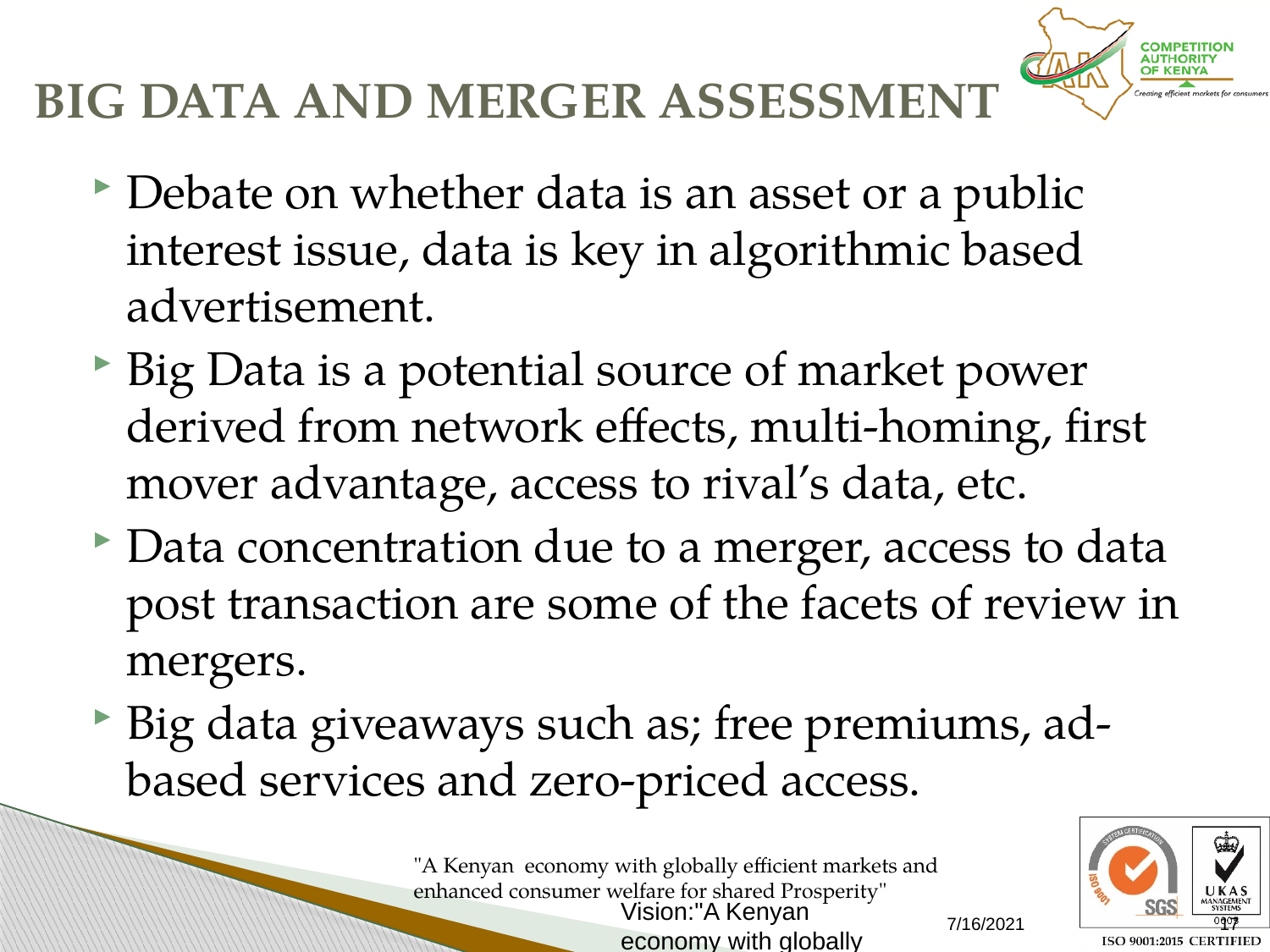

# BIG DATA AND MERGER ASSESSMENT
Debate on whether data is an asset or a public interest issue, data is key in algorithmic based advertisement.
Big Data is a potential source of market power derived from network effects, multi-homing, first mover advantage, access to rival’s data, etc.
Data concentration due to a merger, access to data post transaction are some of the facets of review in mergers.
Big data giveaways such as; free premiums, ad-based services and zero-priced access.

Vision:"A Kenyan  economy with globally efficient markets and enhanced consumer welfare for shared Prosperity"
7/16/2021
17